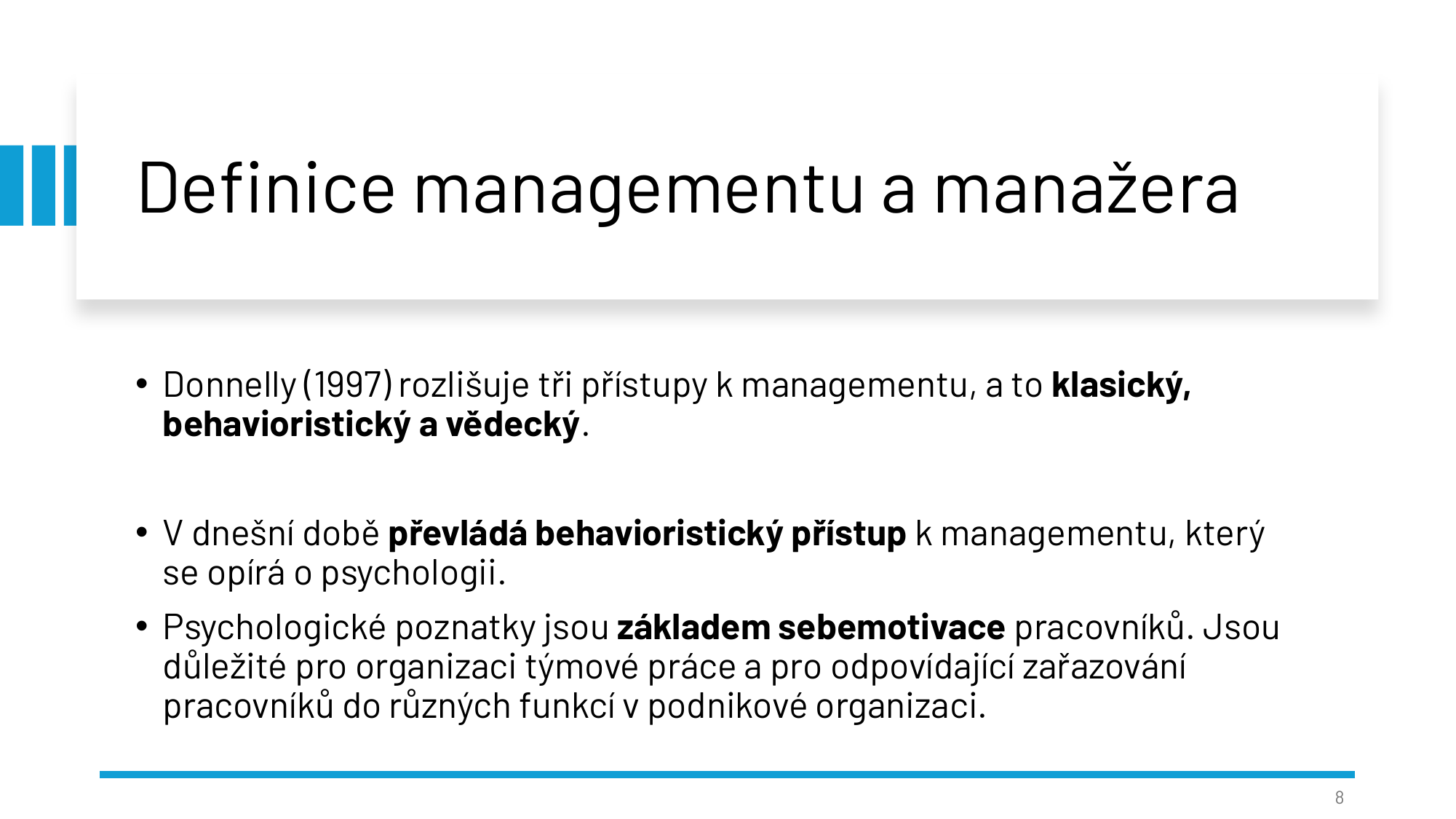

# Definice managementu a manažera

Donnelly (1997) rozlišuje tři přístupy k managementu, a to klasický, behavioristický a vědecký.

V dnešní době převládá behavioristický přístup k managementu, který se opírá o psychologii.
Psychologické poznatky jsou základem sebemotivace pracovníků. Jsou důležité pro organizaci týmové práce a pro odpovídající zařazování pracovníků do různých funkcí v podnikové organizaci.

8